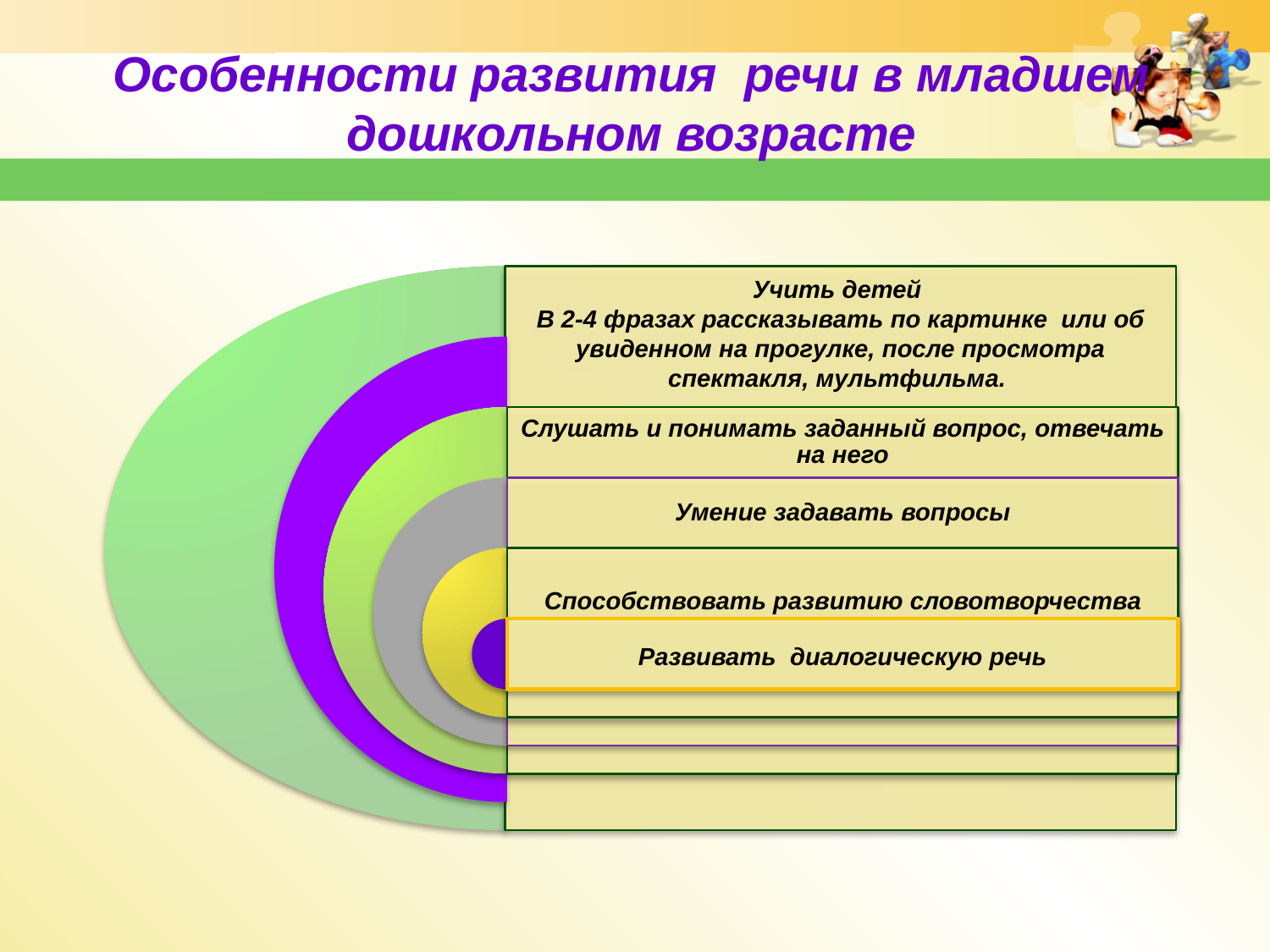

Особенности развития  речи в младшем дошкольном возрасте

Учить детей
В 2-4 фразах рассказывать по картинке  или об увиденном на прогулке, после просмотра спектакля, мультфильма.

Развивать монологической речи
Слушать и понимать заданный вопрос, отвечать на него
Умение задавать вопросы

Способствовать развитию словотворчества

Развивать  диалогическую речь